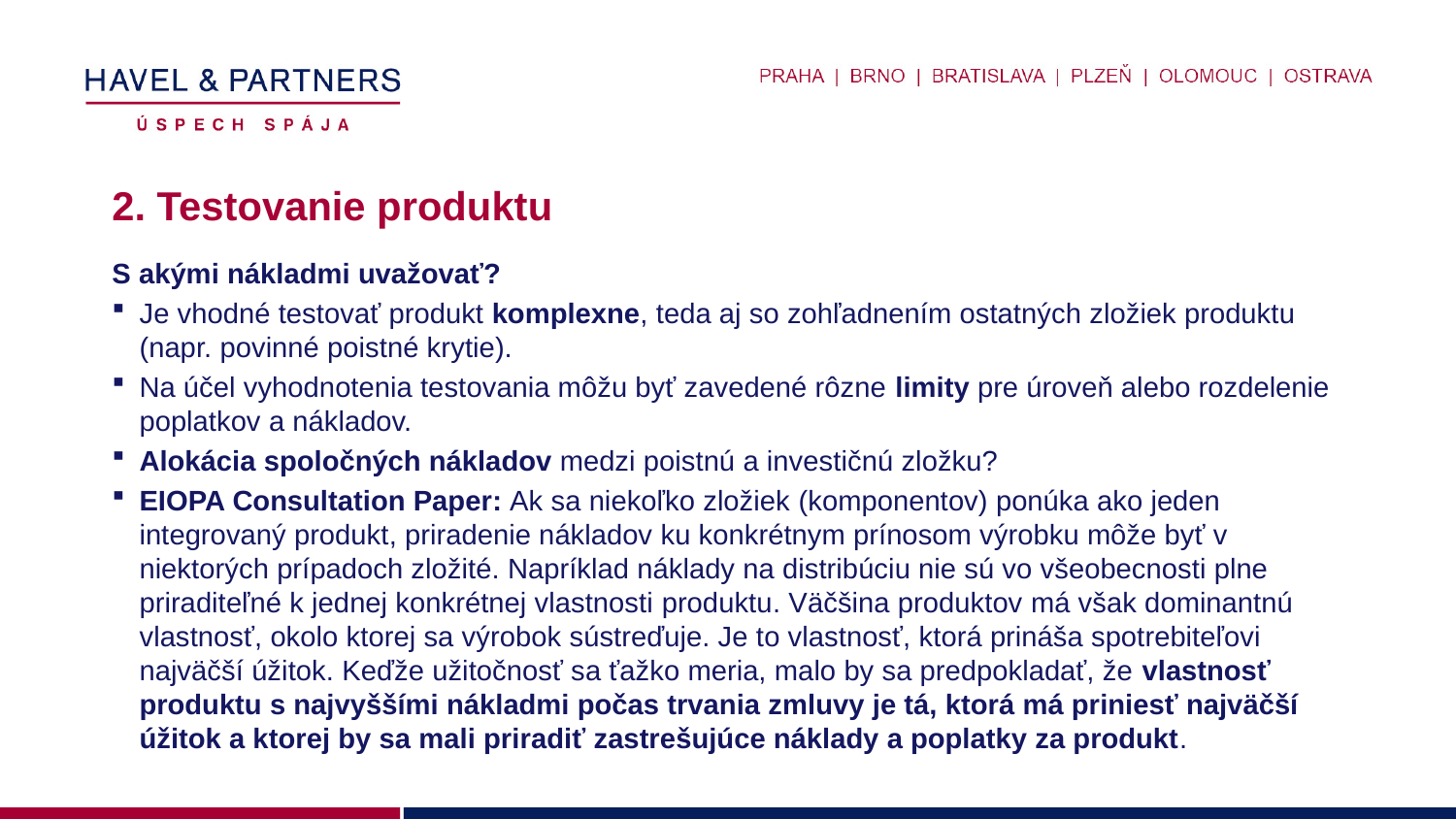

# 2. Testovanie produktu
S akými nákladmi uvažovať?
Je vhodné testovať produkt komplexne, teda aj so zohľadnením ostatných zložiek produktu (napr. povinné poistné krytie).
Na účel vyhodnotenia testovania môžu byť zavedené rôzne limity pre úroveň alebo rozdelenie poplatkov a nákladov.
Alokácia spoločných nákladov medzi poistnú a investičnú zložku?
EIOPA Consultation Paper: Ak sa niekoľko zložiek (komponentov) ponúka ako jeden integrovaný produkt, priradenie nákladov ku konkrétnym prínosom výrobku môže byť v niektorých prípadoch zložité. Napríklad náklady na distribúciu nie sú vo všeobecnosti plne priraditeľné k jednej konkrétnej vlastnosti produktu. Väčšina produktov má však dominantnú vlastnosť, okolo ktorej sa výrobok sústreďuje. Je to vlastnosť, ktorá prináša spotrebiteľovi najväčší úžitok. Keďže užitočnosť sa ťažko meria, malo by sa predpokladať, že vlastnosť produktu s najvyššími nákladmi počas trvania zmluvy je tá, ktorá má priniesť najväčší úžitok a ktorej by sa mali priradiť zastrešujúce náklady a poplatky za produkt.